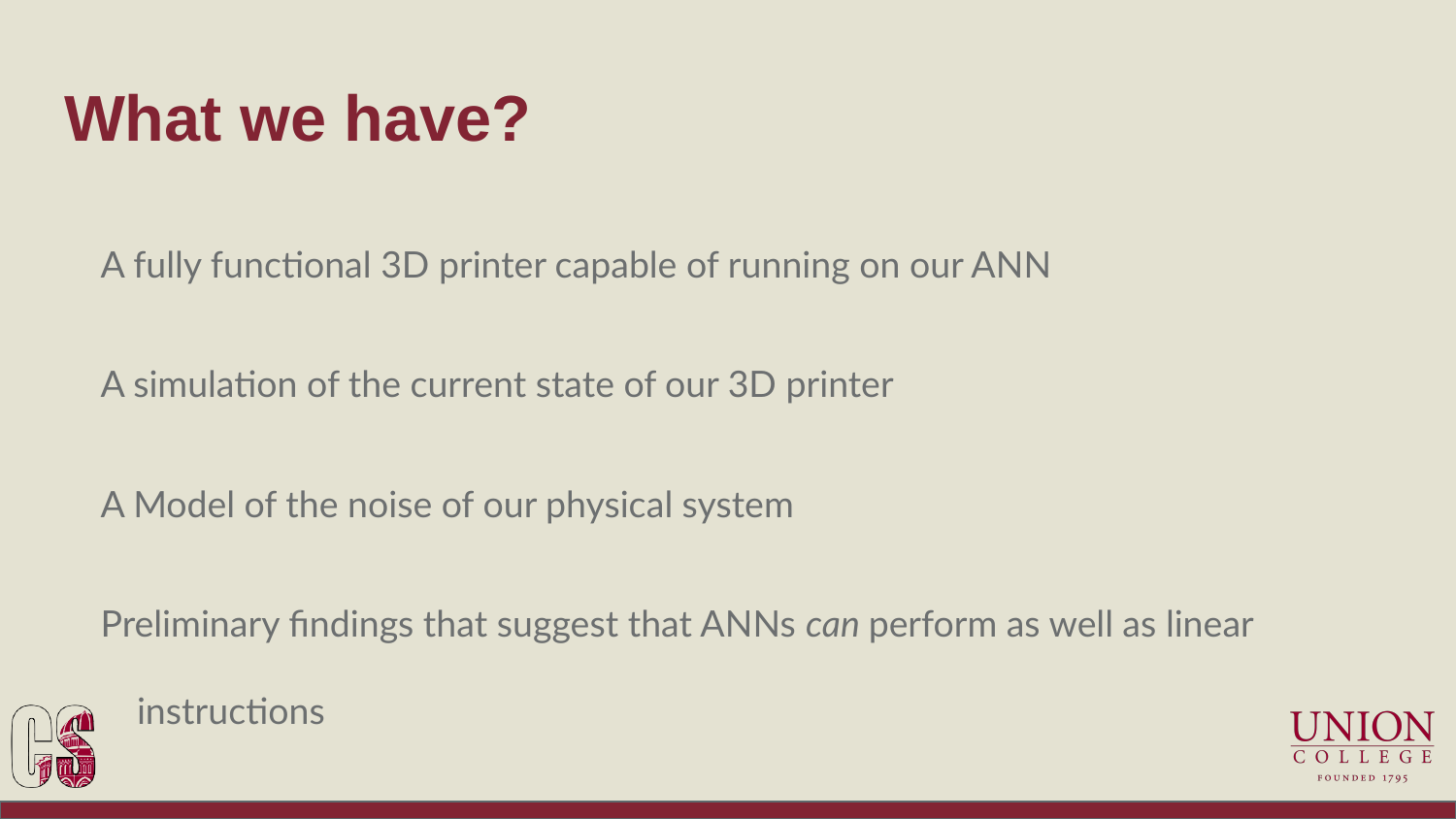

# What we have?
A fully functional 3D printer capable of running on our ANN
A simulation of the current state of our 3D printer
A Model of the noise of our physical system
Preliminary findings that suggest that ANNs can perform as well as linear instructions